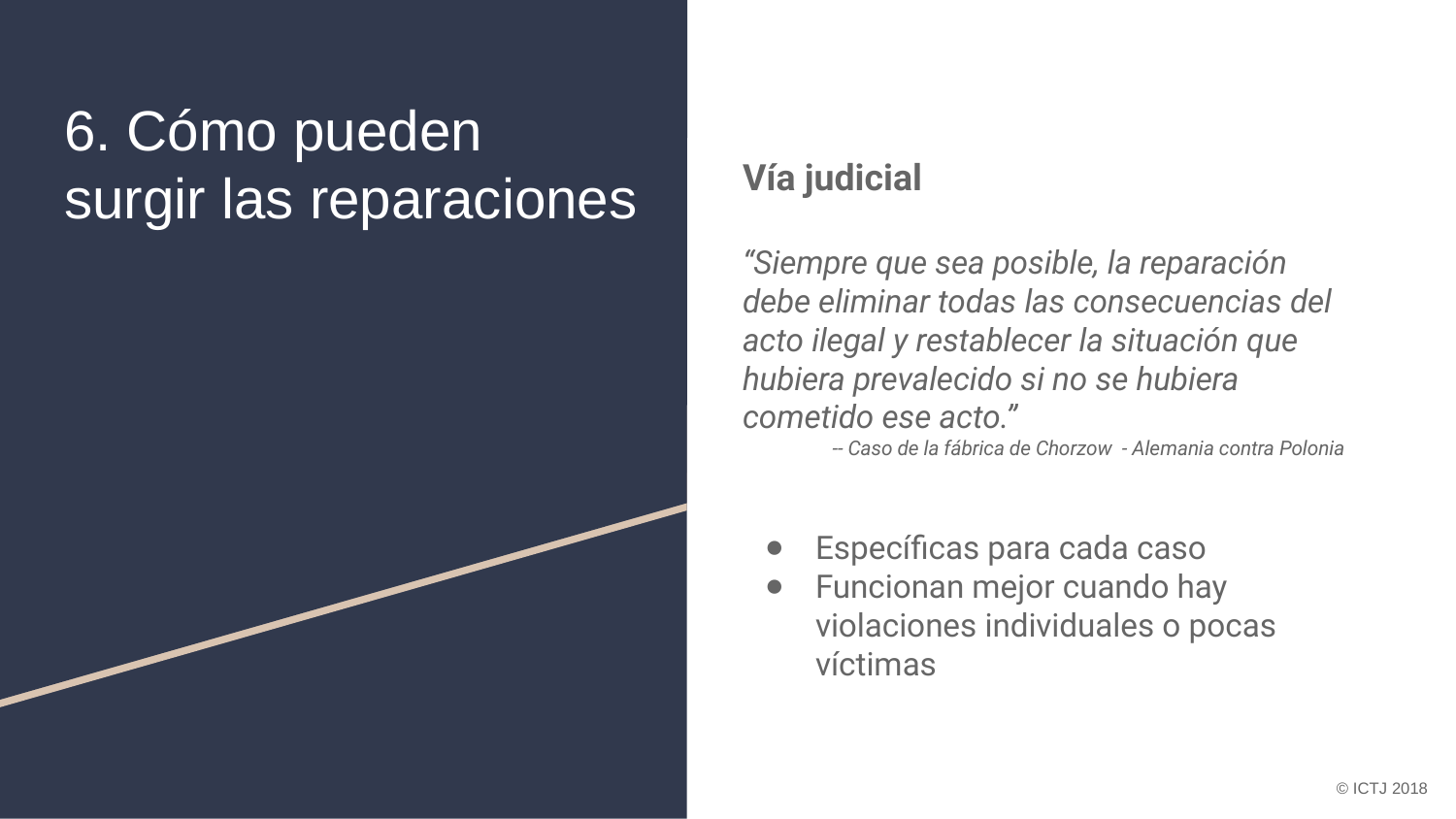

# 6. Cómo pueden surgir las reparaciones

Vía judicial

“Siempre que sea posible, la reparación debe eliminar todas las consecuencias del acto ilegal y restablecer la situación que hubiera prevalecido si no se hubiera cometido ese acto.”
-- Caso de la fábrica de Chorzow  - Alemania contra Polonia

Específicas para cada caso
Funcionan mejor cuando hay violaciones individuales o pocas víctimas

© ICTJ 2018